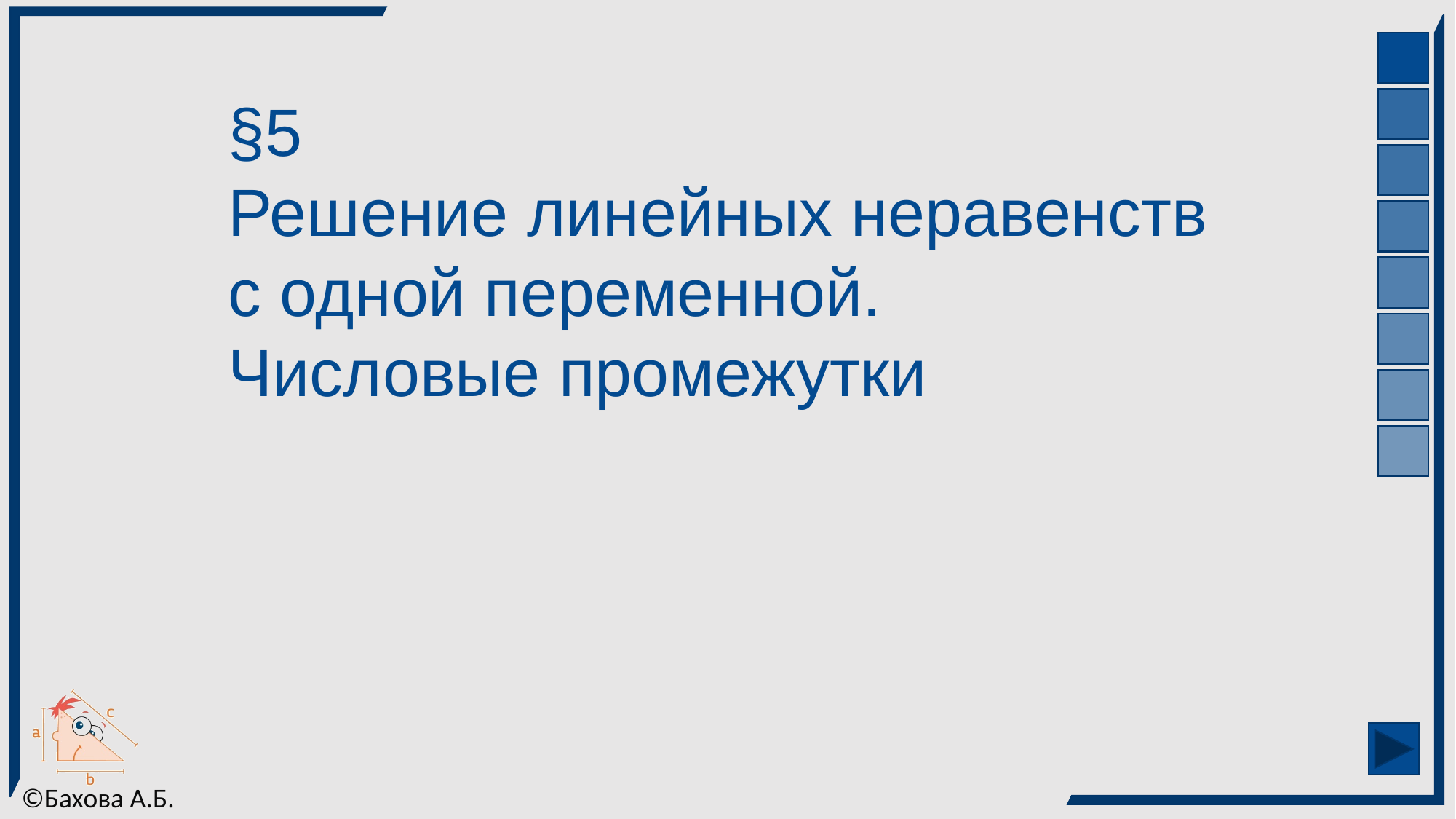

§5
Решение линейных неравенств
с одной переменной.
Числовые промежутки